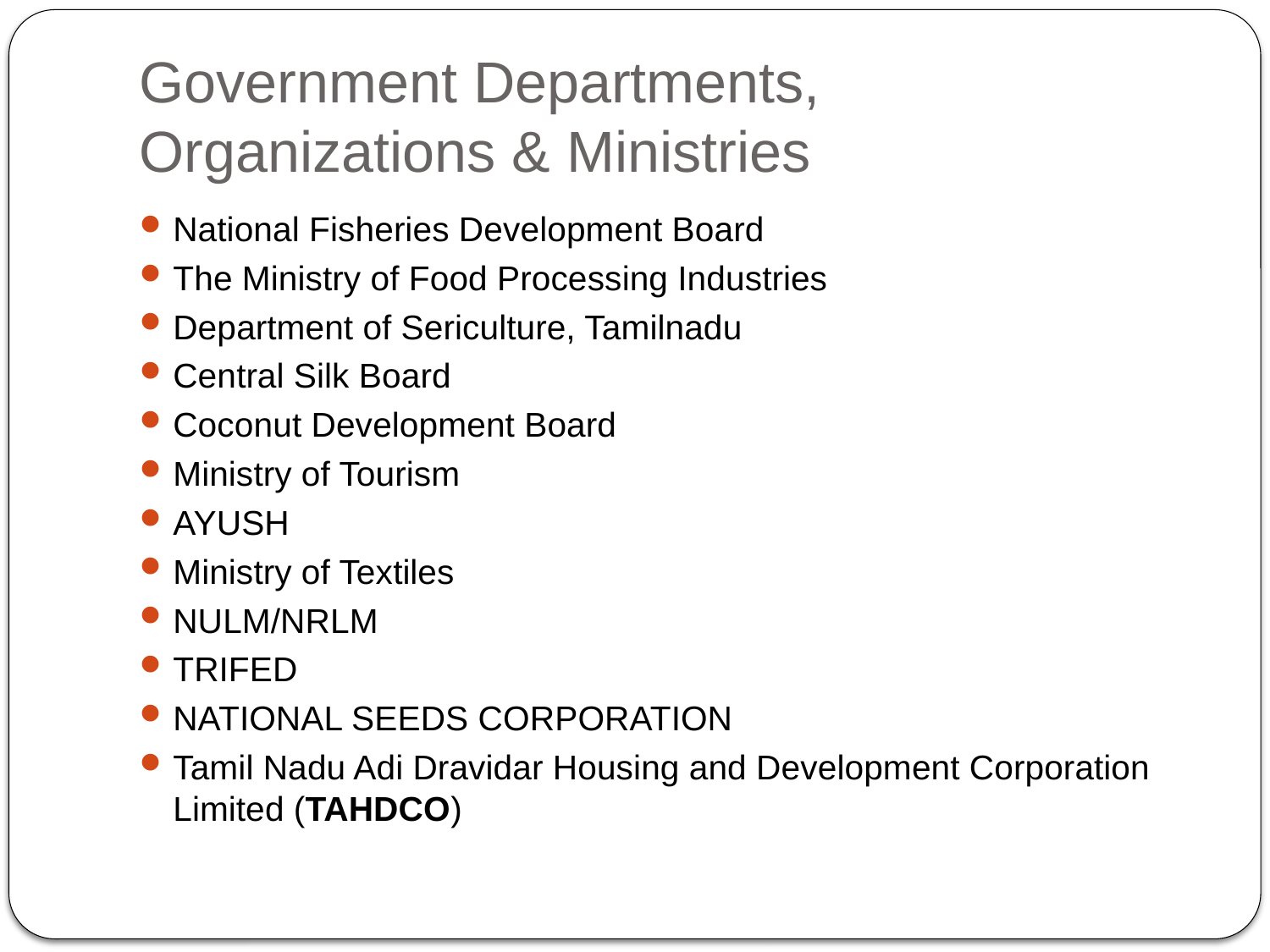

# Government Departments, Organizations & Ministries
National Fisheries Development Board
The Ministry of Food Processing Industries
Department of Sericulture, Tamilnadu
Central Silk Board
Coconut Development Board
Ministry of Tourism
AYUSH
Ministry of Textiles
NULM/NRLM
TRIFED
NATIONAL SEEDS CORPORATION
Tamil Nadu Adi Dravidar Housing and Development Corporation Limited (TAHDCO)